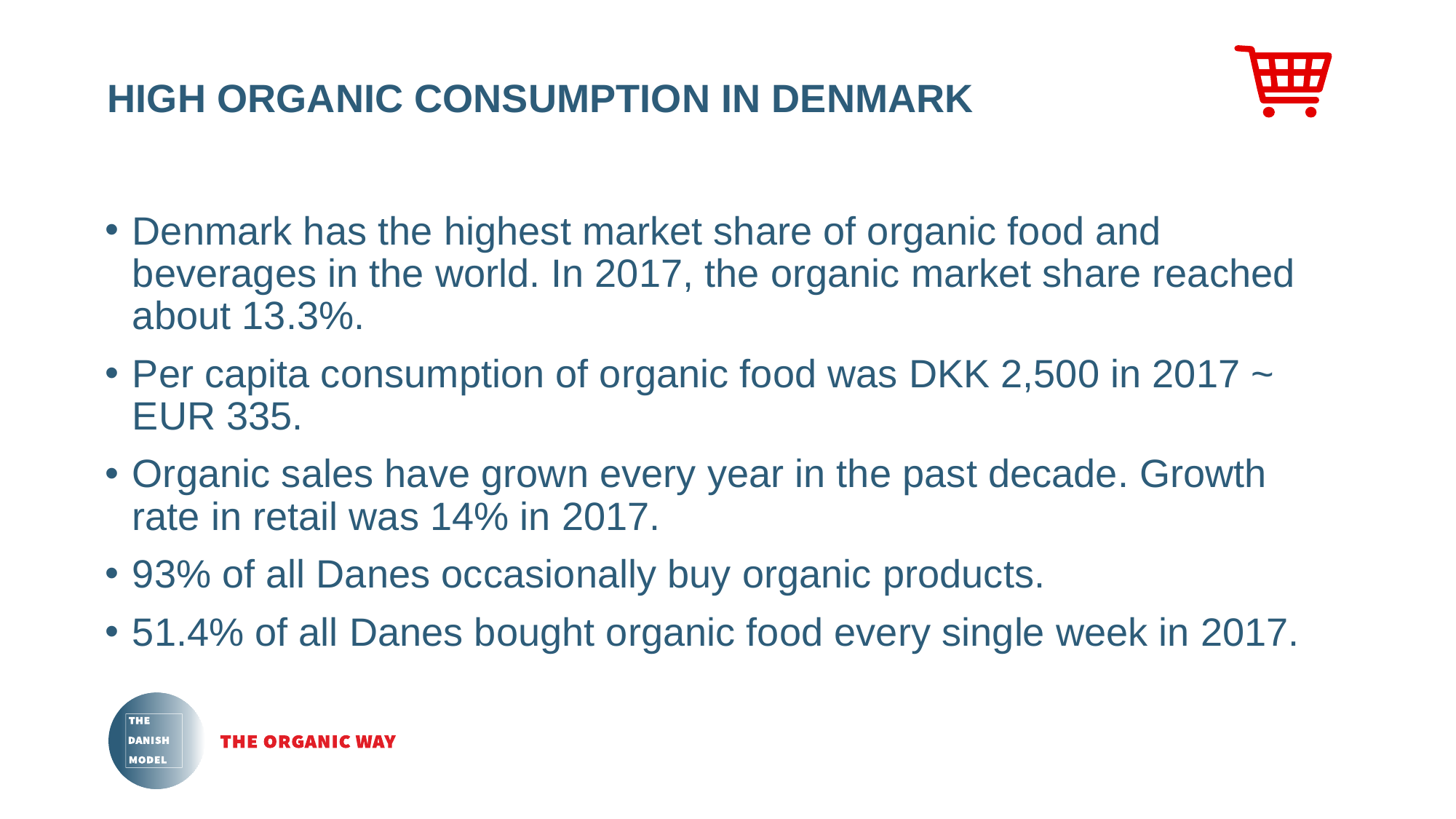

# HIGH ORGANIC CONSUMPTION IN DENMARK
Denmark has the highest market share of organic food and beverages in the world. In 2017, the organic market share reached about 13.3%.
Per capita consumption of organic food was DKK 2,500 in 2017 ~ EUR 335.
Organic sales have grown every year in the past decade. Growth rate in retail was 14% in 2017.
93% of all Danes occasionally buy organic products.
51.4% of all Danes bought organic food every single week in 2017.